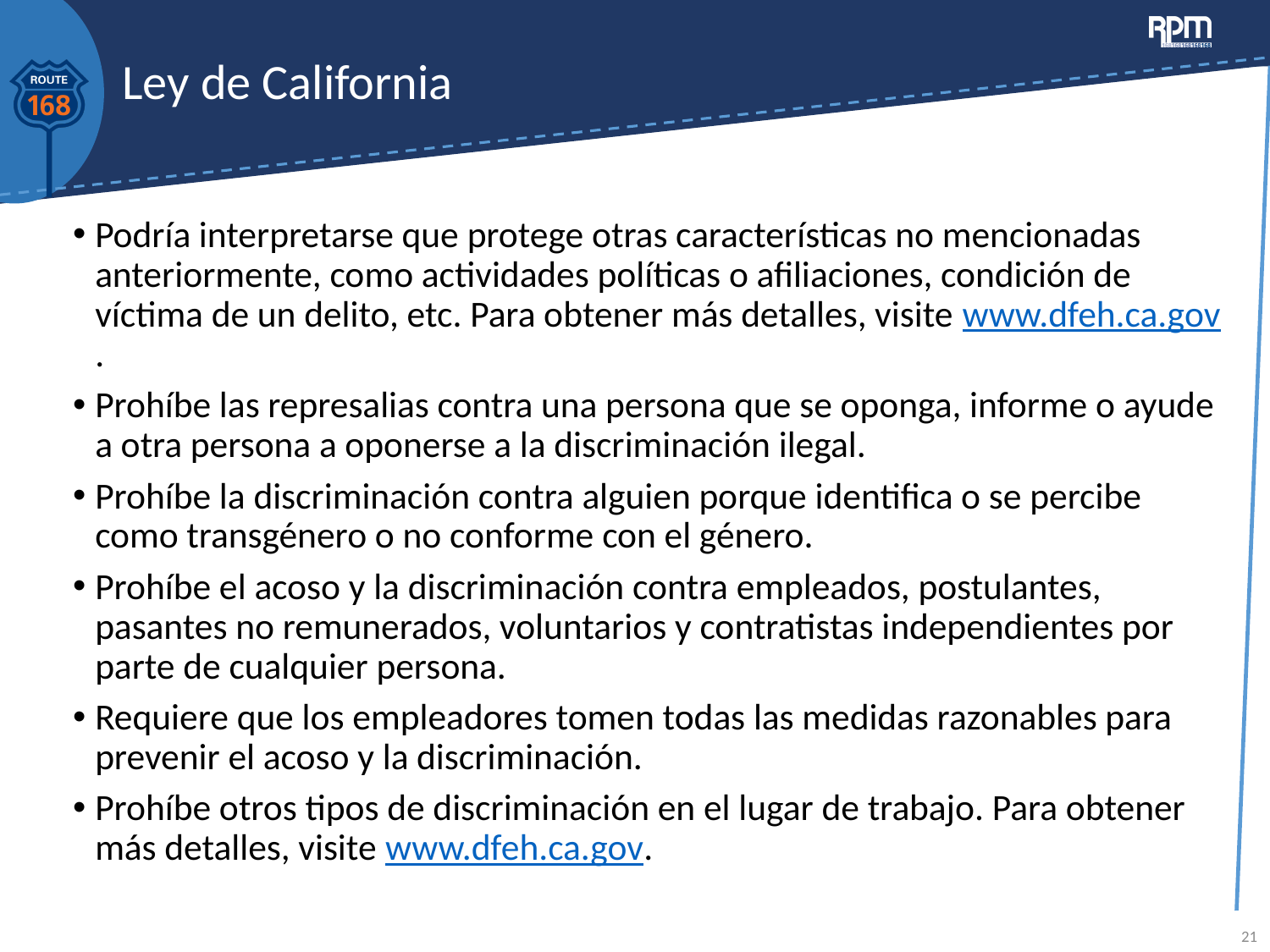

# Ley de California
Podría interpretarse que protege otras características no mencionadas anteriormente, como actividades políticas o afiliaciones, condición de víctima de un delito, etc. Para obtener más detalles, visite www.dfeh.ca.gov.
Prohíbe las represalias contra una persona que se oponga, informe o ayude a otra persona a oponerse a la discriminación ilegal.
Prohíbe la discriminación contra alguien porque identifica o se percibe como transgénero o no conforme con el género.
Prohíbe el acoso y la discriminación contra empleados, postulantes, pasantes no remunerados, voluntarios y contratistas independientes por parte de cualquier persona.
Requiere que los empleadores tomen todas las medidas razonables para prevenir el acoso y la discriminación.
Prohíbe otros tipos de discriminación en el lugar de trabajo. Para obtener más detalles, visite www.dfeh.ca.gov.

21